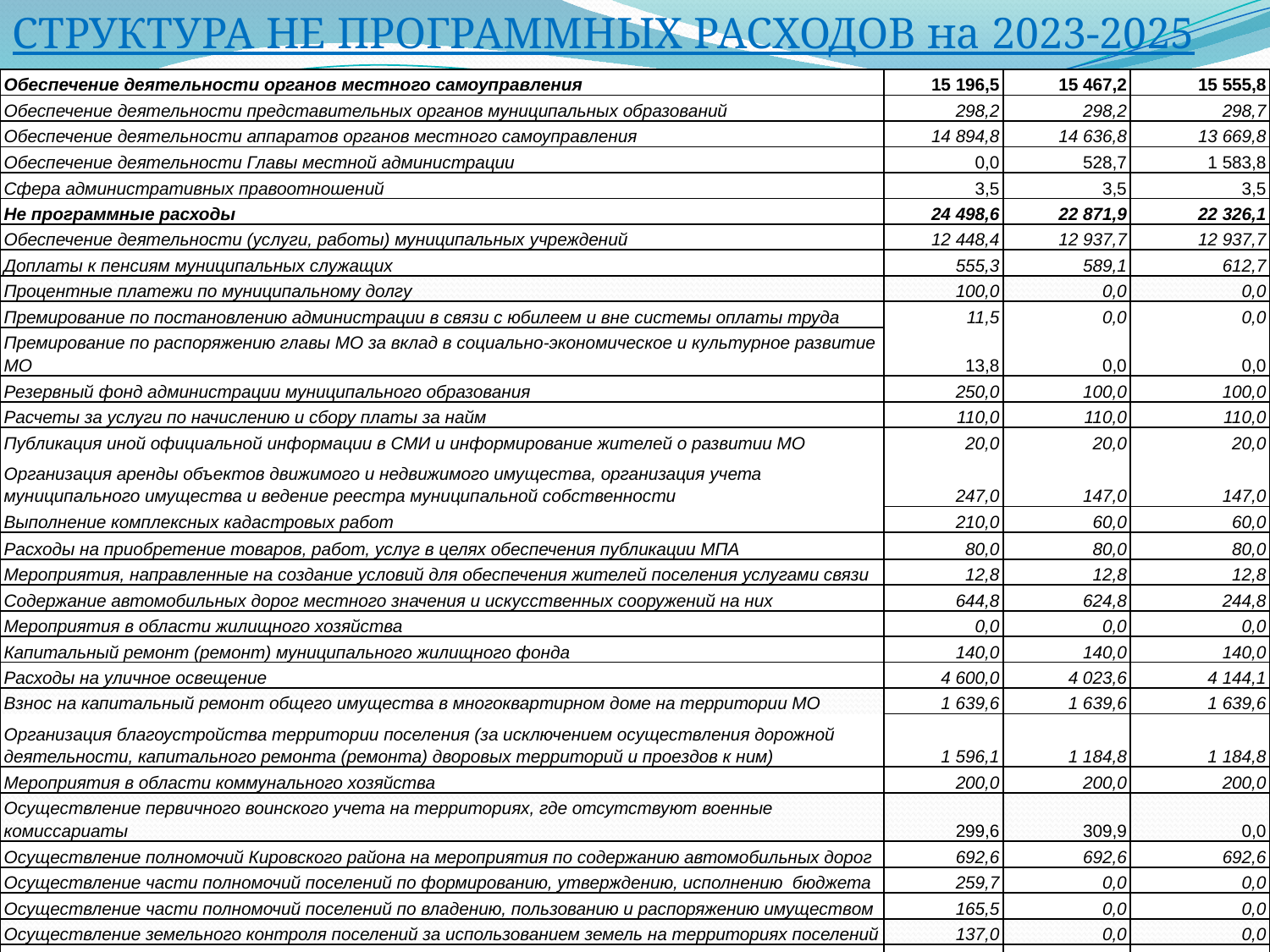

СТРУКТУРА НЕ ПРОГРАММНЫХ РАСХОДОВ на 2023-2025 года

| Обеспечение деятельности органов местного самоуправления | 15 196,5 | 15 467,2 | 15 555,8 |
| --- | --- | --- | --- |
| Обеспечение деятельности представительных органов муниципальных образований | 298,2 | 298,2 | 298,7 |
| Обеспечение деятельности аппаратов органов местного самоуправления | 14 894,8 | 14 636,8 | 13 669,8 |
| Обеспечение деятельности Главы местной администрации | 0,0 | 528,7 | 1 583,8 |
| Сфера административных правоотношений | 3,5 | 3,5 | 3,5 |
| Не программные расходы | 24 498,6 | 22 871,9 | 22 326,1 |
| Обеспечение деятельности (услуги, работы) муниципальных учреждений | 12 448,4 | 12 937,7 | 12 937,7 |
| Доплаты к пенсиям муниципальных служащих | 555,3 | 589,1 | 612,7 |
| Процентные платежи по муниципальному долгу | 100,0 | 0,0 | 0,0 |
| Премирование по постановлению администрации в связи с юбилеем и вне системы оплаты труда | 11,5 | 0,0 | 0,0 |
| Премирование по распоряжению главы МО за вклад в социально-экономическое и культурное развитие МО | 13,8 | 0,0 | 0,0 |
| Резервный фонд администрации муниципального образования | 250,0 | 100,0 | 100,0 |
| Расчеты за услуги по начислению и сбору платы за найм | 110,0 | 110,0 | 110,0 |
| Публикация иной официальной информации в СМИ и информирование жителей о развитии МО | 20,0 | 20,0 | 20,0 |
| Организация аренды объектов движимого и недвижимого имущества, организация учета муниципального имущества и ведение реестра муниципальной собственности | 247,0 | 147,0 | 147,0 |
| Выполнение комплексных кадастровых работ | 210,0 | 60,0 | 60,0 |
| Расходы на приобретение товаров, работ, услуг в целях обеспечения публикации МПА | 80,0 | 80,0 | 80,0 |
| Мероприятия, направленные на создание условий для обеспечения жителей поселения услугами связи | 12,8 | 12,8 | 12,8 |
| Содержание автомобильных дорог местного значения и искусственных сооружений на них | 644,8 | 624,8 | 244,8 |
| Мероприятия в области жилищного хозяйства | 0,0 | 0,0 | 0,0 |
| Капитальный ремонт (ремонт) муниципального жилищного фонда | 140,0 | 140,0 | 140,0 |
| Расходы на уличное освещение | 4 600,0 | 4 023,6 | 4 144,1 |
| Взнос на капитальный ремонт общего имущества в многоквартирном доме на территории МО | 1 639,6 | 1 639,6 | 1 639,6 |
| Организация благоустройства территории поселения (за исключением осуществления дорожной деятельности, капитального ремонта (ремонта) дворовых территорий и проездов к ним) | 1 596,1 | 1 184,8 | 1 184,8 |
| Мероприятия в области коммунального хозяйства | 200,0 | 200,0 | 200,0 |
| Осуществление первичного воинского учета на территориях, где отсутствуют военные комиссариаты | 299,6 | 309,9 | 0,0 |
| Осуществление полномочий Кировского района на мероприятия по содержанию автомобильных дорог | 692,6 | 692,6 | 692,6 |
| Осуществление части полномочий поселений по формированию, утверждению, исполнению бюджета | 259,7 | 0,0 | 0,0 |
| Осуществление части полномочий поселений по владению, пользованию и распоряжению имуществом | 165,5 | 0,0 | 0,0 |
| Осуществление земельного контроля поселений за использованием земель на территориях поселений | 137,0 | 0,0 | 0,0 |
| Осуществление передаваемых полномочий поселений контрольно-счетных органов поселений по осуществлению внешнего муниципального финансового контроля | 64,9 | 0,0 | 0,0 |